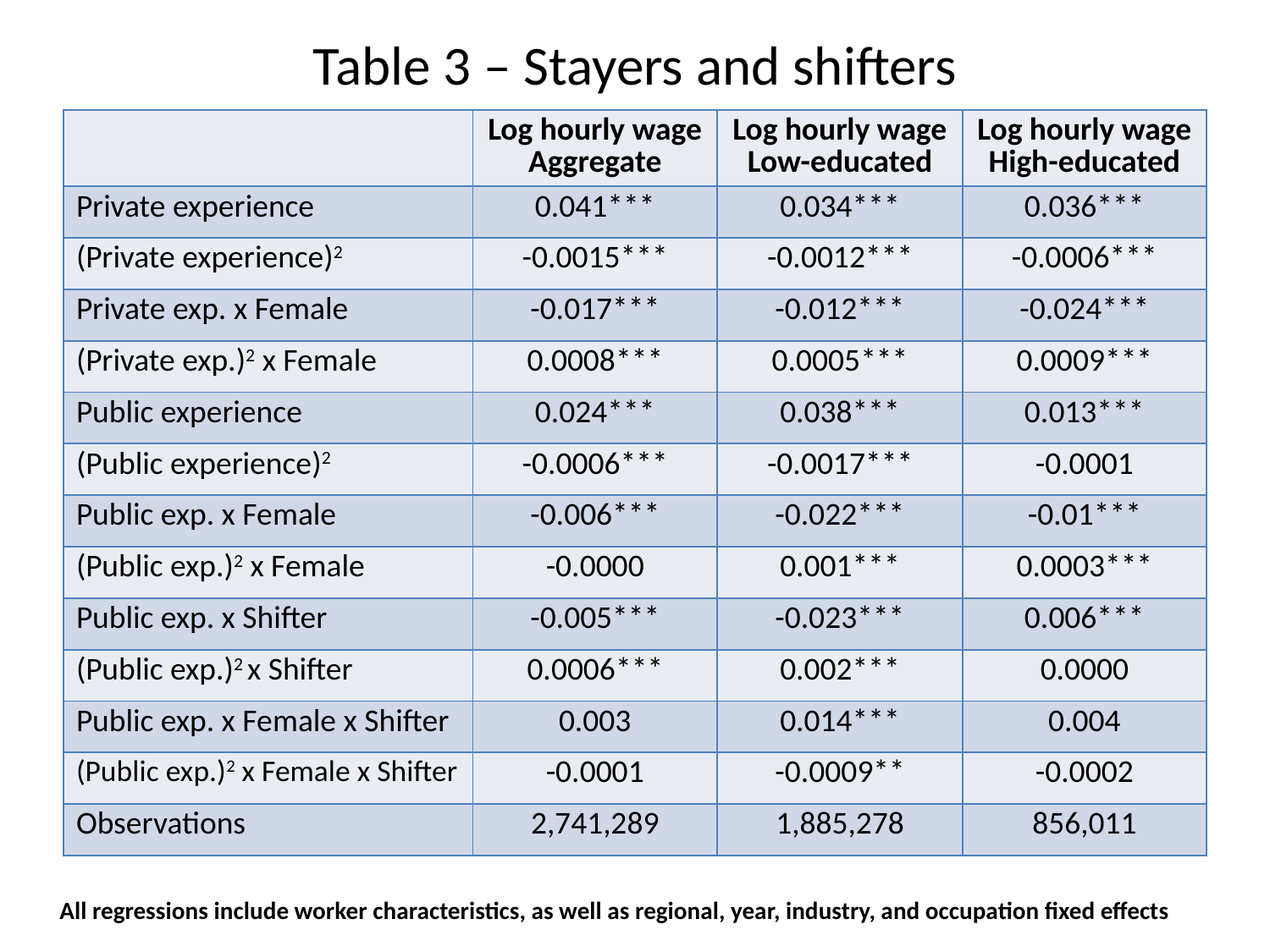

# Table 3 – Stayers and shifters
|  | Log hourly wage Aggregate | Log hourly wage Low-educated | Log hourly wage High-educated |
| --- | --- | --- | --- |
| Private experience | 0.041\*\*\* | 0.034\*\*\* | 0.036\*\*\* |
| (Private experience)2 | -0.0015\*\*\* | -0.0012\*\*\* | -0.0006\*\*\* |
| Private exp. x Female | -0.017\*\*\* | -0.012\*\*\* | -0.024\*\*\* |
| (Private exp.)2 x Female | 0.0008\*\*\* | 0.0005\*\*\* | 0.0009\*\*\* |
| Public experience | 0.024\*\*\* | 0.038\*\*\* | 0.013\*\*\* |
| (Public experience)2 | -0.0006\*\*\* | -0.0017\*\*\* | -0.0001 |
| Public exp. x Female | -0.006\*\*\* | -0.022\*\*\* | -0.01\*\*\* |
| (Public exp.)2 x Female | -0.0000 | 0.001\*\*\* | 0.0003\*\*\* |
| Public exp. x Shifter | -0.005\*\*\* | -0.023\*\*\* | 0.006\*\*\* |
| (Public exp.)2 x Shifter | 0.0006\*\*\* | 0.002\*\*\* | 0.0000 |
| Public exp. x Female x Shifter | 0.003 | 0.014\*\*\* | 0.004 |
| (Public exp.)2 x Female x Shifter | -0.0001 | -0.0009\*\* | -0.0002 |
| Observations | 2,741,289 | 1,885,278 | 856,011 |
All regressions include worker characteristics, as well as regional, year, industry, and occupation fixed effects